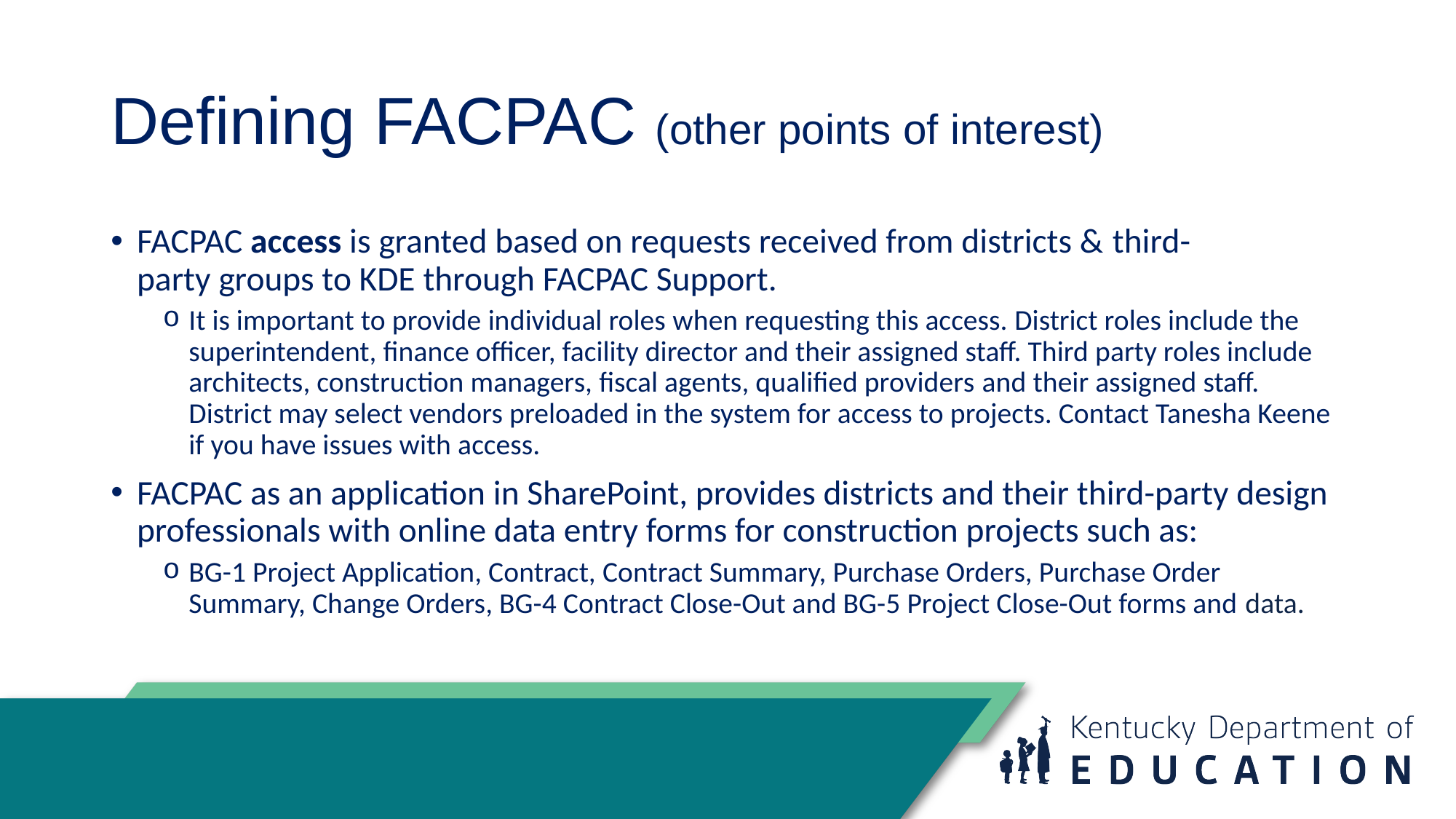

# Defining FACPAC (other points of interest)
FACPAC access is granted based on requests received from districts & third-party groups to KDE through FACPAC Support.
It is important to provide individual roles when requesting this access. District roles include the superintendent, finance officer, facility director and their assigned staff. Third party roles include architects, construction managers, fiscal agents, qualified providers and their assigned staff. District may select vendors preloaded in the system for access to projects. Contact Tanesha Keene if you have issues with access.
FACPAC as an application in SharePoint, provides districts and their third-party design professionals with online data entry forms for construction projects such as:
BG-1 Project Application, Contract, Contract Summary, Purchase Orders, Purchase Order Summary, Change Orders, BG-4 Contract Close-Out and BG-5 Project Close-Out forms and data.